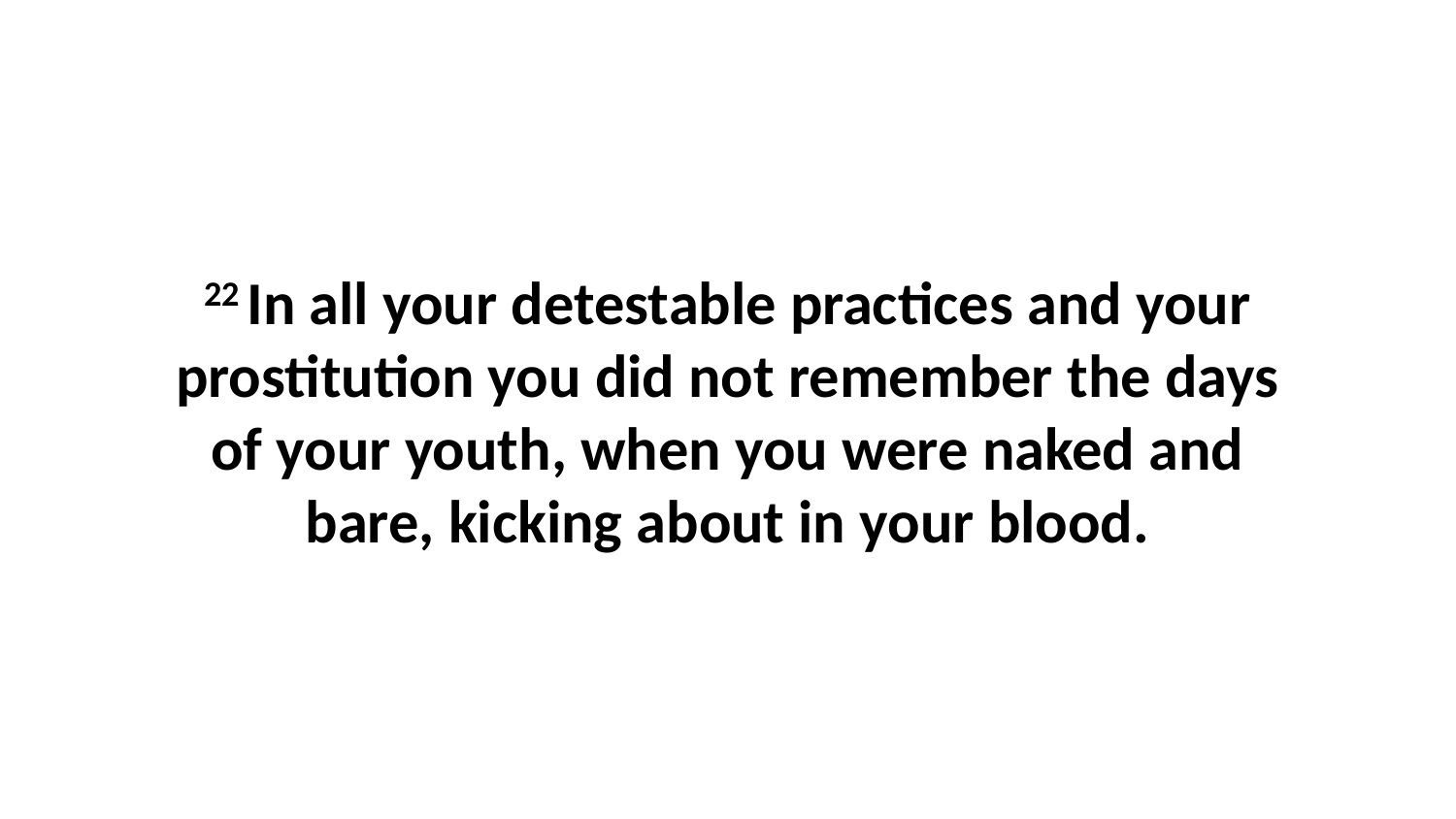

22 In all your detestable practices and your prostitution you did not remember the days of your youth, when you were naked and bare, kicking about in your blood.